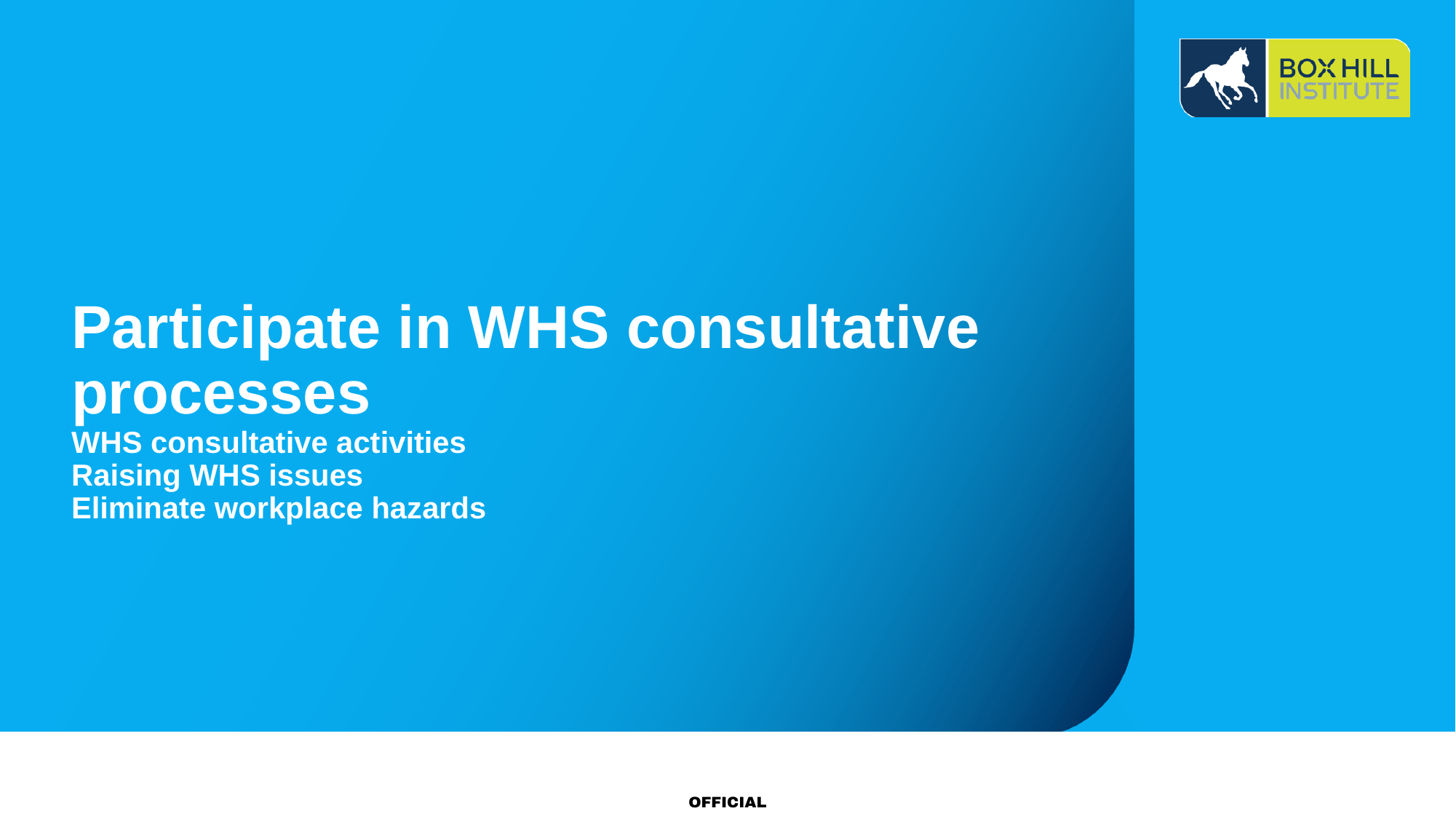

# Participate in WHS consultative processes WHS consultative activities Raising WHS issues Eliminate workplace hazards